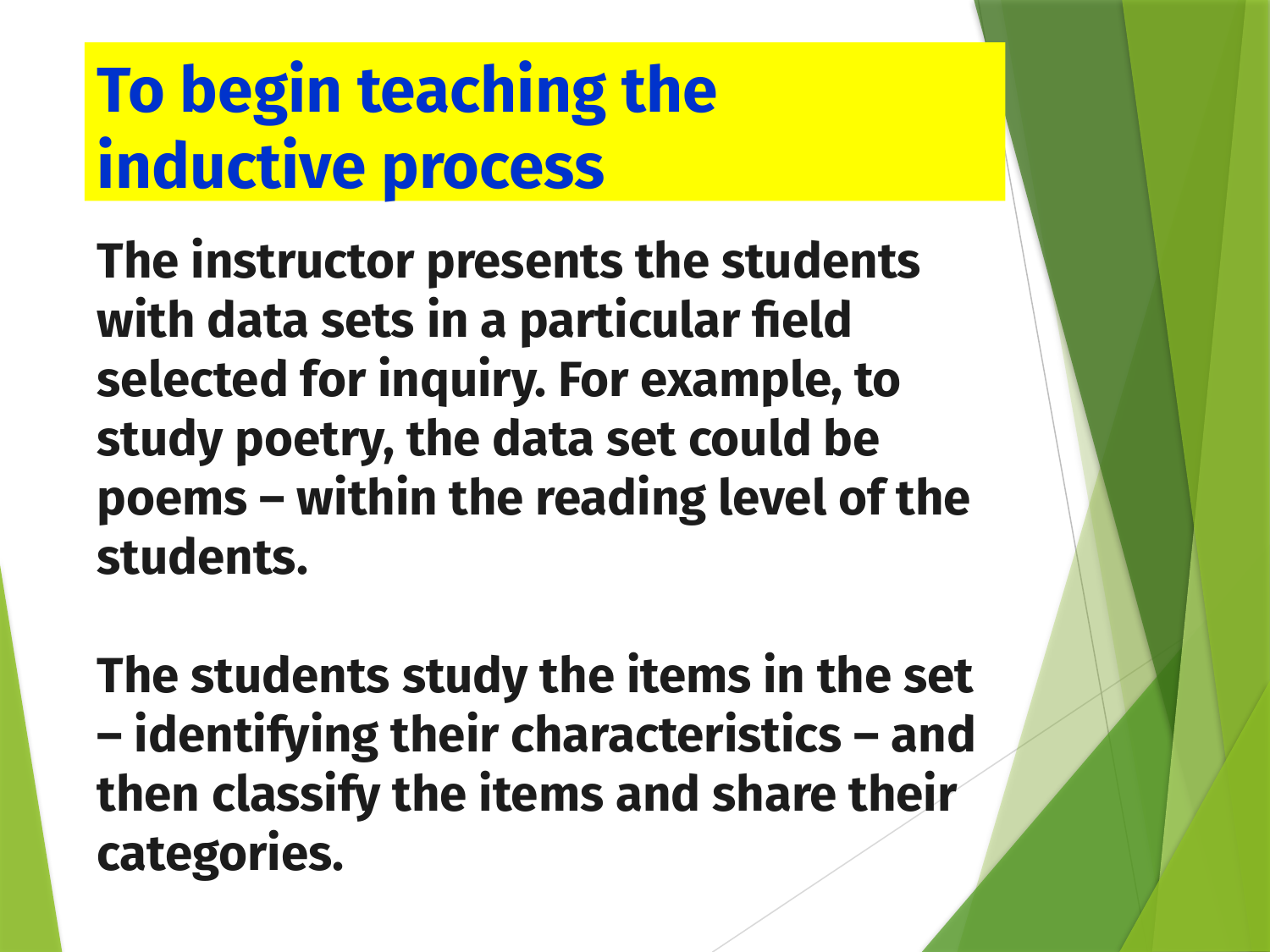

# To begin teaching the inductive process
The instructor presents the students with data sets in a particular field selected for inquiry. For example, to study poetry, the data set could be poems – within the reading level of the students.

The students study the items in the set – identifying their characteristics – and then classify the items and share their categories.